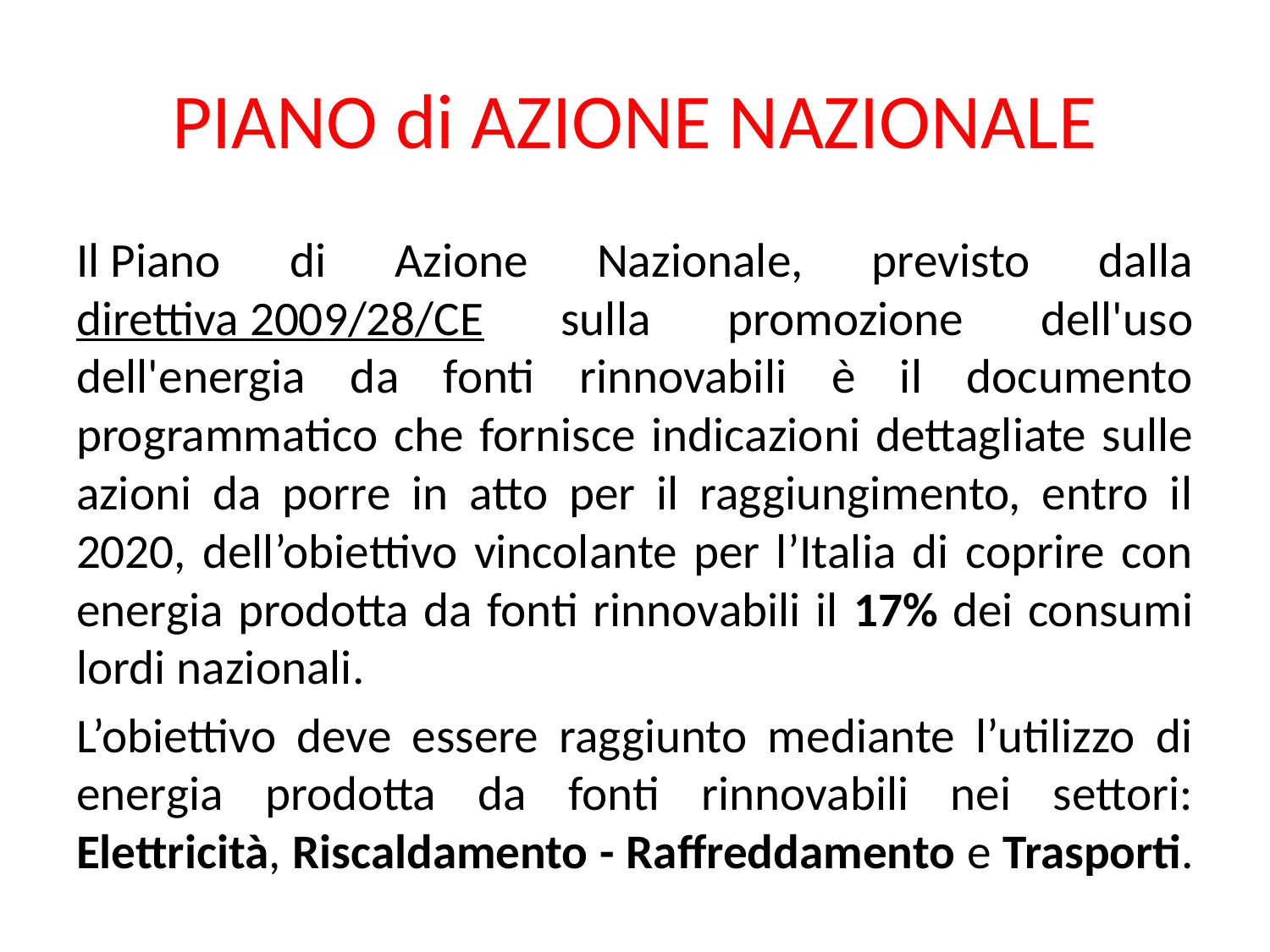

# PIANO di AZIONE NAZIONALE
Il Piano di Azione Nazionale, previsto dalla direttiva 2009/28/CE sulla promozione dell'uso dell'energia da fonti rinnovabili è il documento programmatico che fornisce indicazioni dettagliate sulle azioni da porre in atto per il raggiungimento, entro il 2020, dell’obiettivo vincolante per l’Italia di coprire con energia prodotta da fonti rinnovabili il 17% dei consumi lordi nazionali.
L’obiettivo deve essere raggiunto mediante l’utilizzo di energia prodotta da fonti rinnovabili nei settori: Elettricità, Riscaldamento - Raffreddamento e Trasporti.